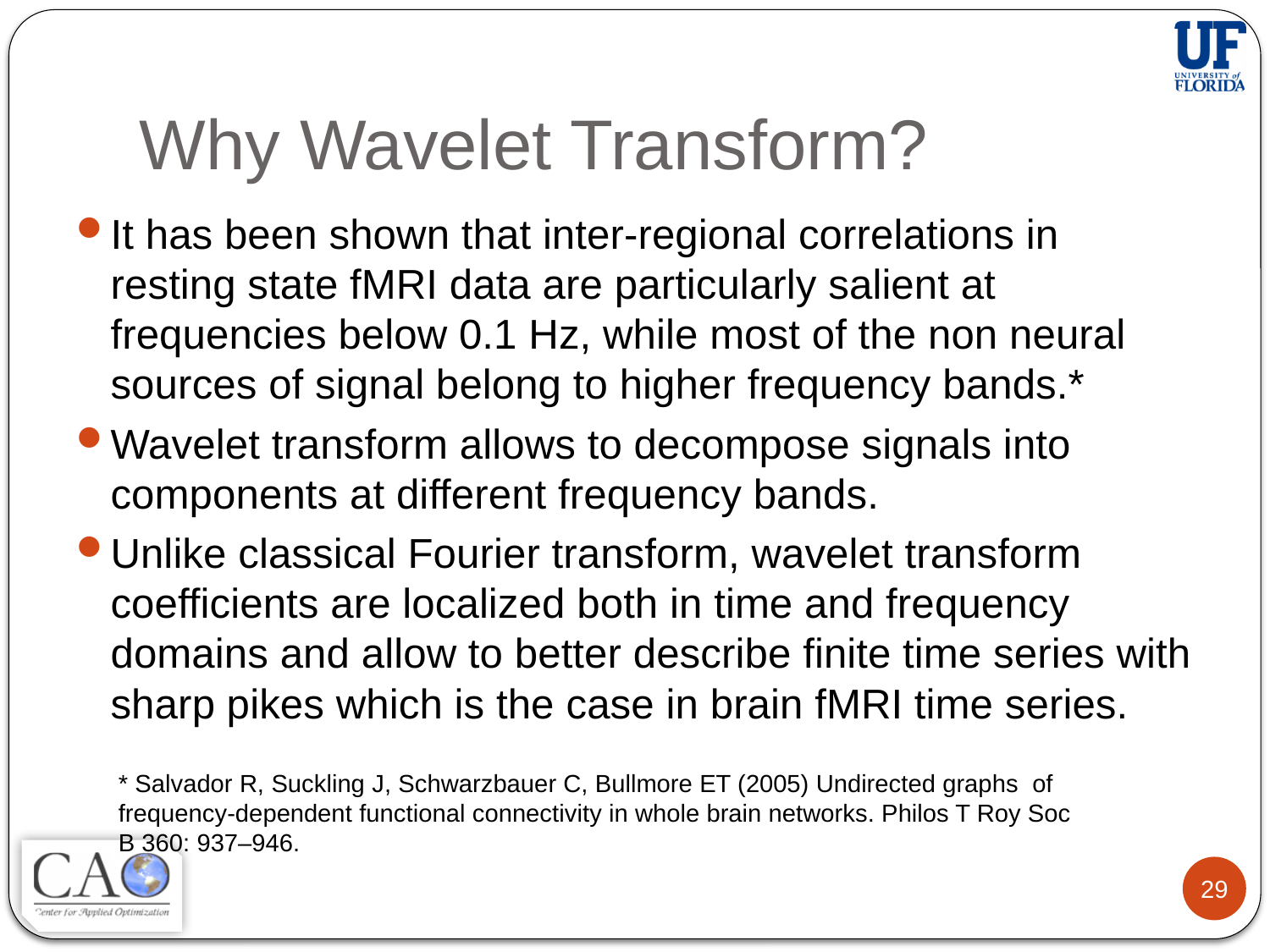

# Why Wavelet Transform?
It has been shown that inter-regional correlations in resting state fMRI data are particularly salient at frequencies below 0.1 Hz, while most of the non neural sources of signal belong to higher frequency bands.*
Wavelet transform allows to decompose signals into components at different frequency bands.
Unlike classical Fourier transform, wavelet transform coefficients are localized both in time and frequency domains and allow to better describe finite time series with sharp pikes which is the case in brain fMRI time series.

* Salvador R, Suckling J, Schwarzbauer C, Bullmore ET (2005) Undirected graphs  of frequency-dependent functional connectivity in whole brain networks. Philos T Roy Soc B 360: 937–946.
29